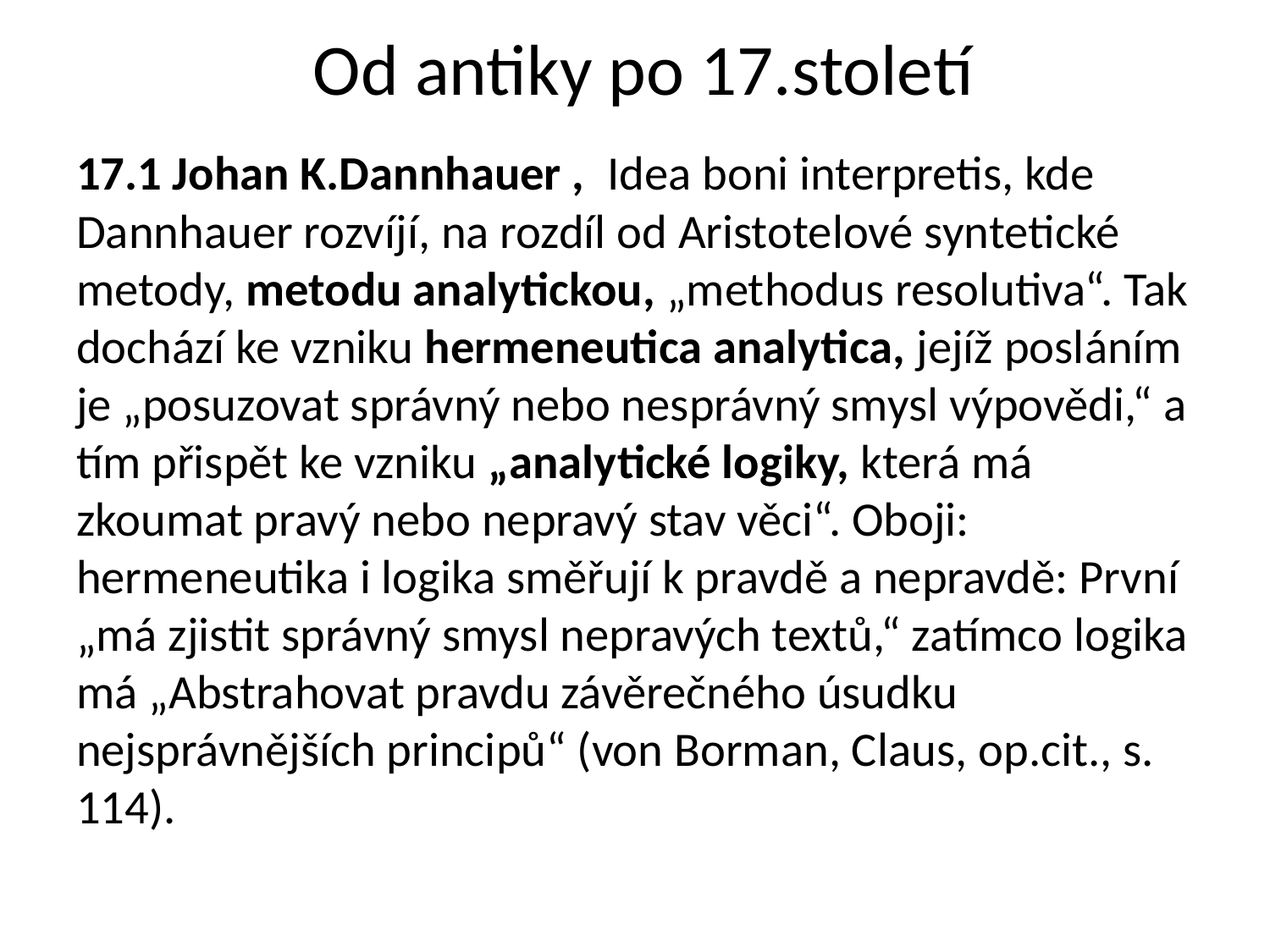

# Od antiky po 17.století
17.1 Johan K.Dannhauer ,  Idea boni interpretis, kde  Dannhauer rozvíjí, na rozdíl od Aristotelové syntetické metody, metodu analytickou, „methodus resolutiva“. Tak dochází ke vzniku hermeneutica analytica, jejíž posláním je „posuzovat správný nebo nesprávný smysl výpovědi,“ a tím přispět ke vzniku „analytické logiky, která má zkoumat pravý nebo nepravý stav věci“. Oboji: hermeneutika i logika směřují k pravdě a nepravdě: První „má zjistit správný smysl nepravých textů,“ zatímco logika má „Abstrahovat pravdu závěrečného úsudku nejsprávnějších principů“ (von Borman, Claus, op.cit., s. 114).